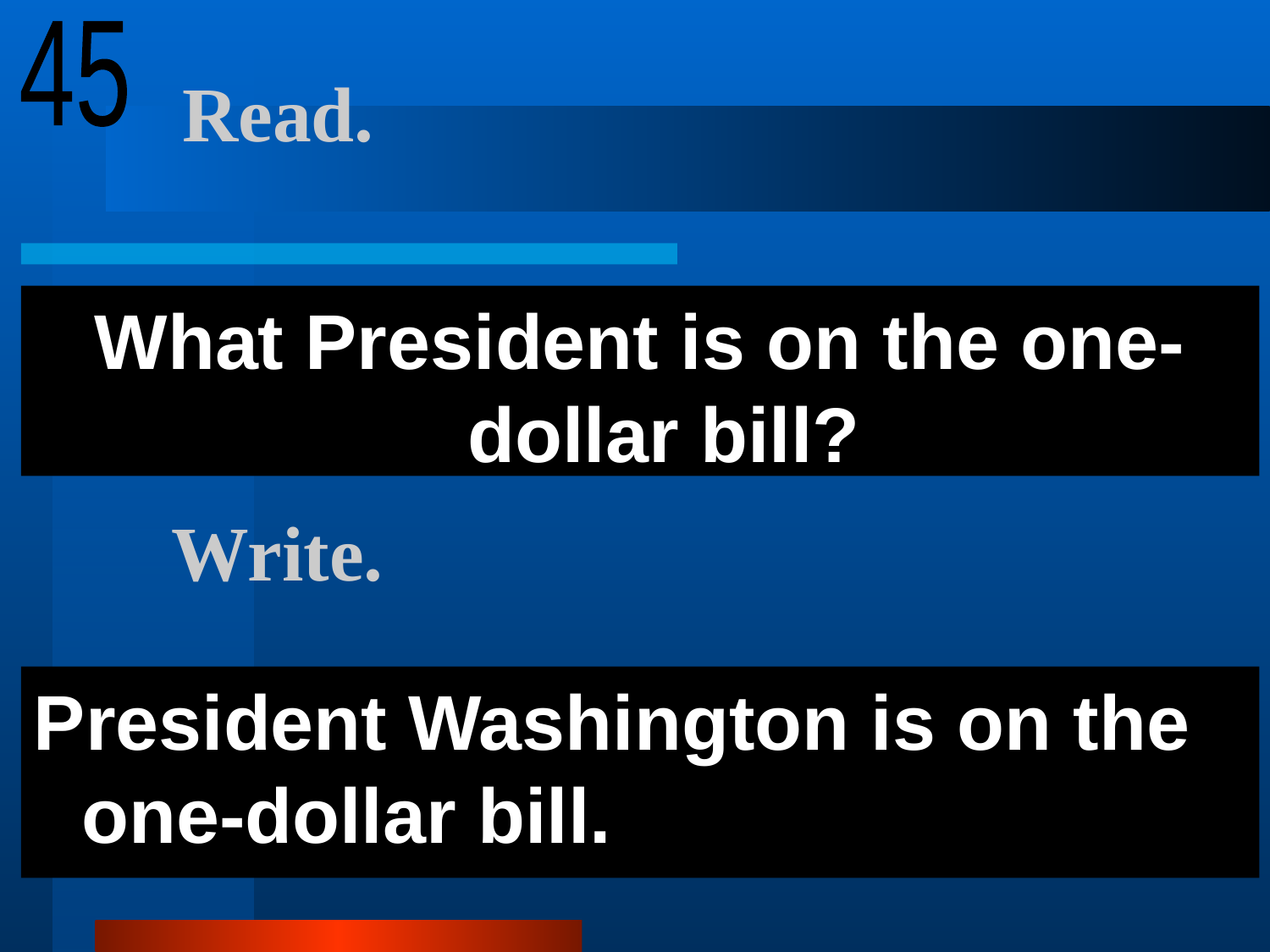

45
# Read.
What President is on the one-dollar bill?
Write.
President Washington is on the one-dollar bill.